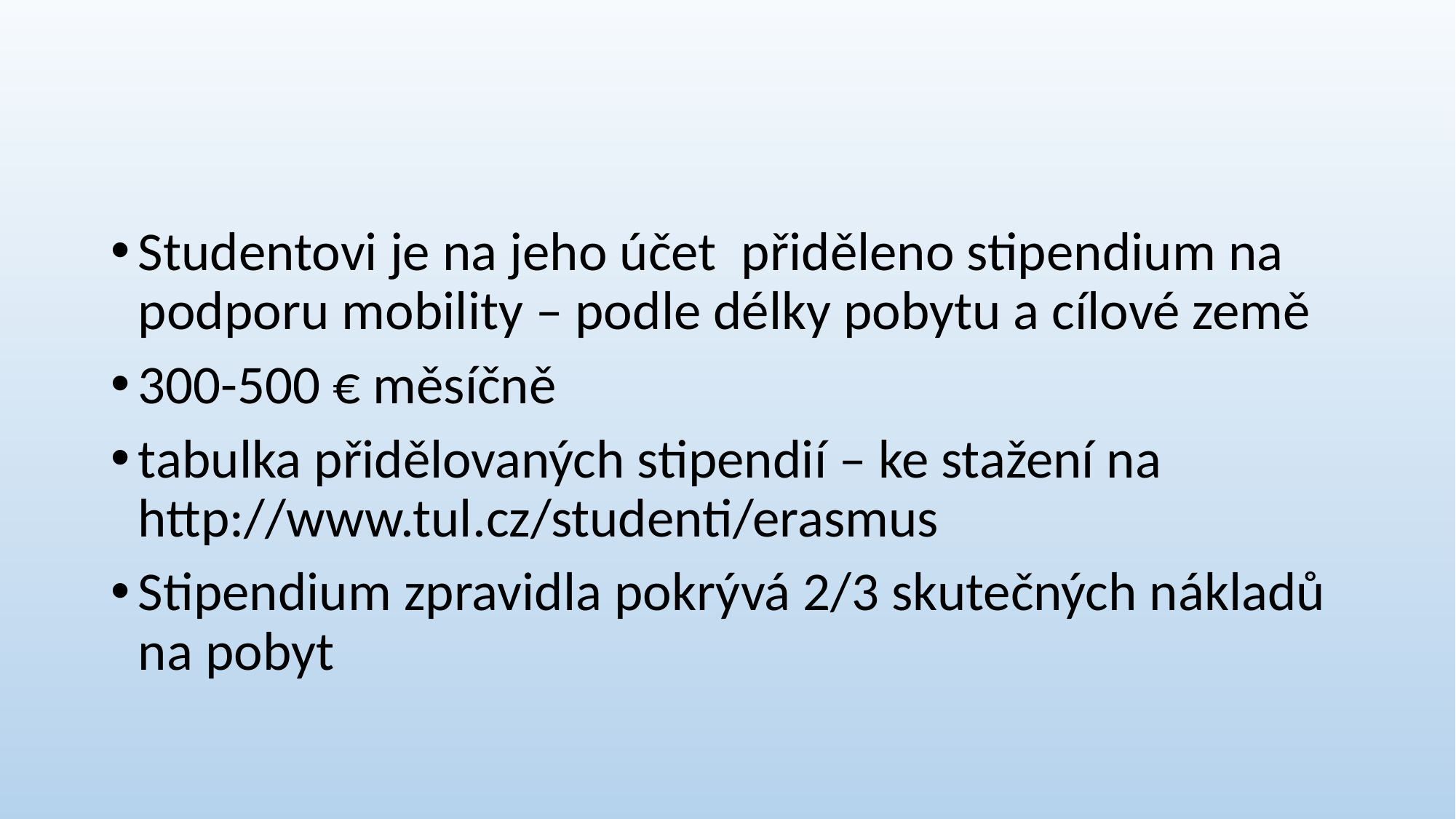

#
Studentovi je na jeho účet  přiděleno stipendium na podporu mobility – podle délky pobytu a cílové země
300-500 € měsíčně
tabulka přidělovaných stipendií – ke stažení na http://www.tul.cz/studenti/erasmus
Stipendium zpravidla pokrývá 2/3 skutečných nákladů na pobyt